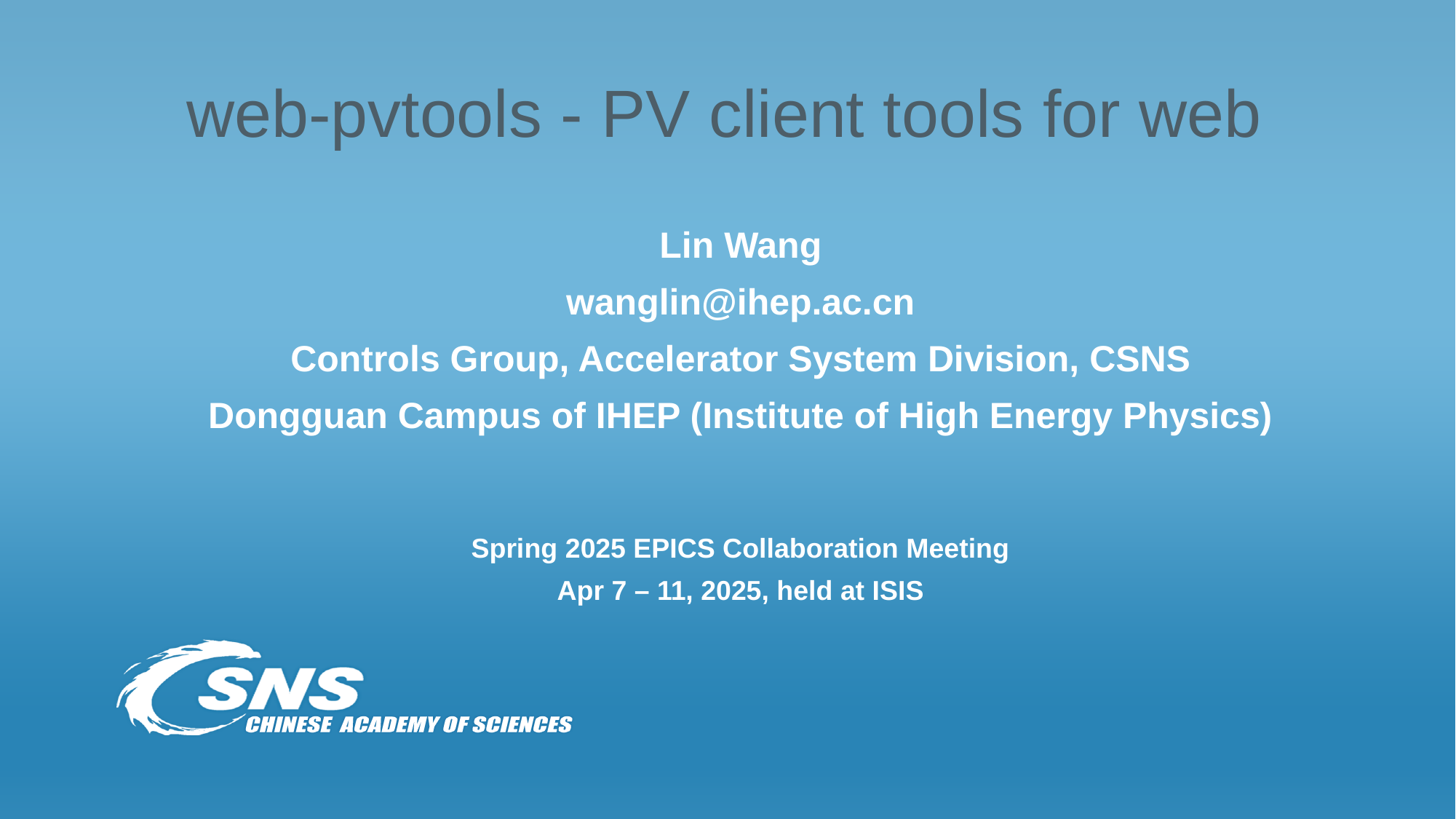

# web-pvtools - PV client tools for web
Lin Wang
wanglin@ihep.ac.cn
Controls Group, Accelerator System Division, CSNS
Dongguan Campus of IHEP (Institute of High Energy Physics)

Spring 2025 EPICS Collaboration Meeting
Apr 7 – 11, 2025, held at ISIS